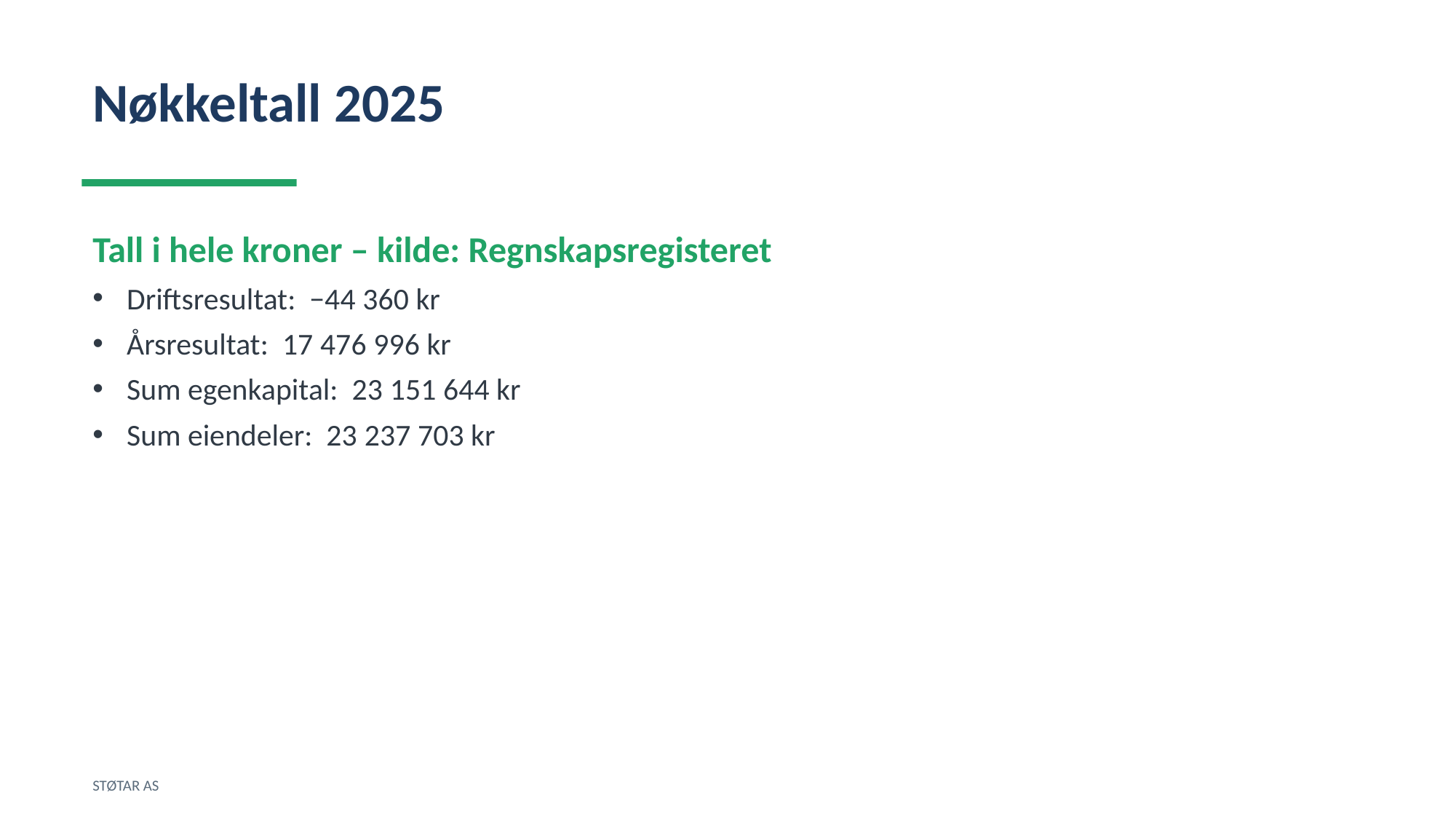

Nøkkeltall 2025

Tall i hele kroner – kilde: Regnskapsregisteret
Driftsresultat:  −44 360 kr
Årsresultat:  17 476 996 kr
Sum egenkapital:  23 151 644 kr
Sum eiendeler:  23 237 703 kr
STØTAR AS